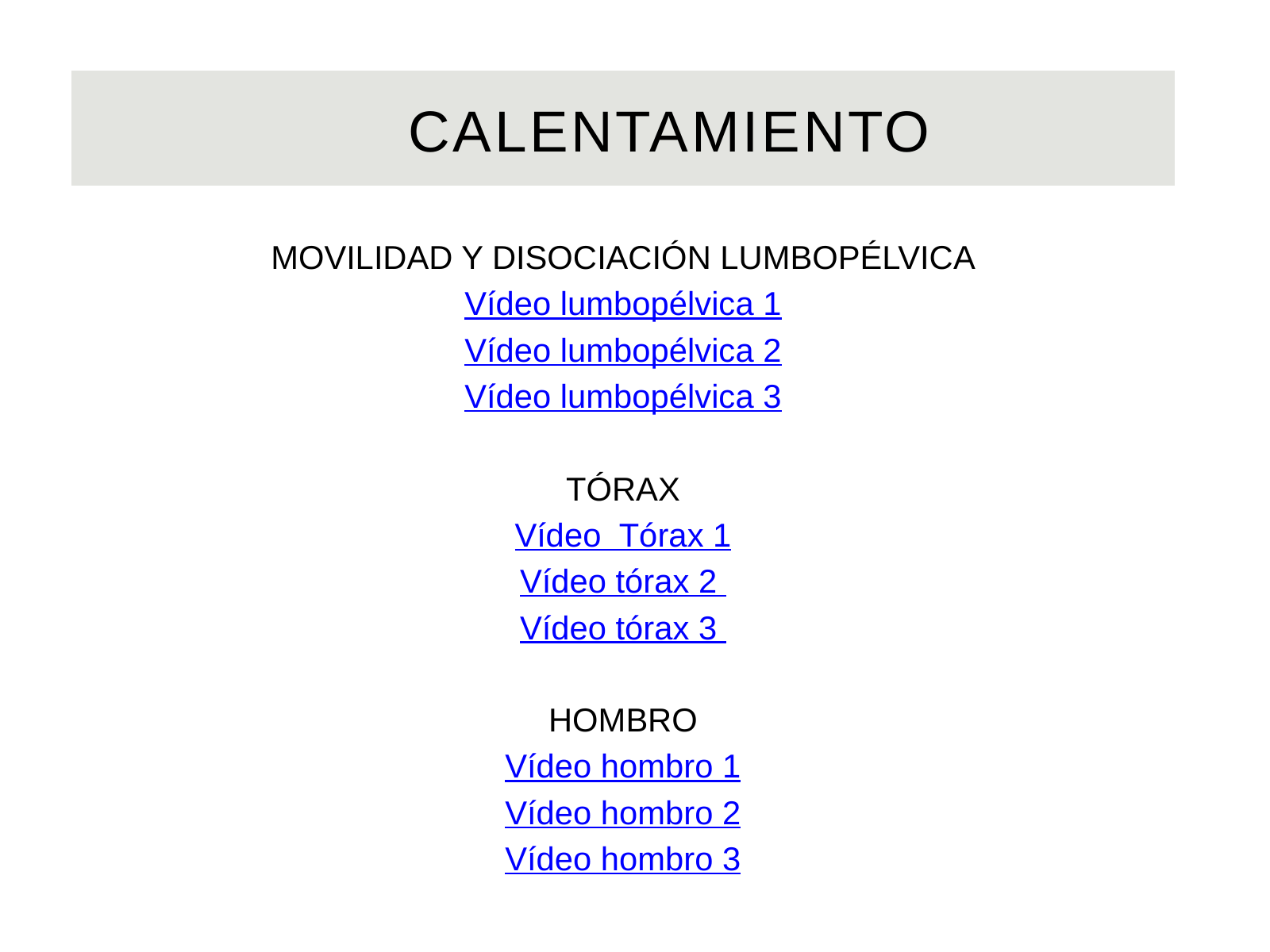

CALENTAMIENTO
MOVILIDAD Y DISOCIACIÓN LUMBOPÉLVICA
Vídeo lumbopélvica 1
Vídeo lumbopélvica 2
Vídeo lumbopélvica 3

TÓRAX
Vídeo  Tórax 1
Vídeo tórax 2
Vídeo tórax 3

HOMBRO
Vídeo hombro 1
Vídeo hombro 2
Vídeo hombro 3